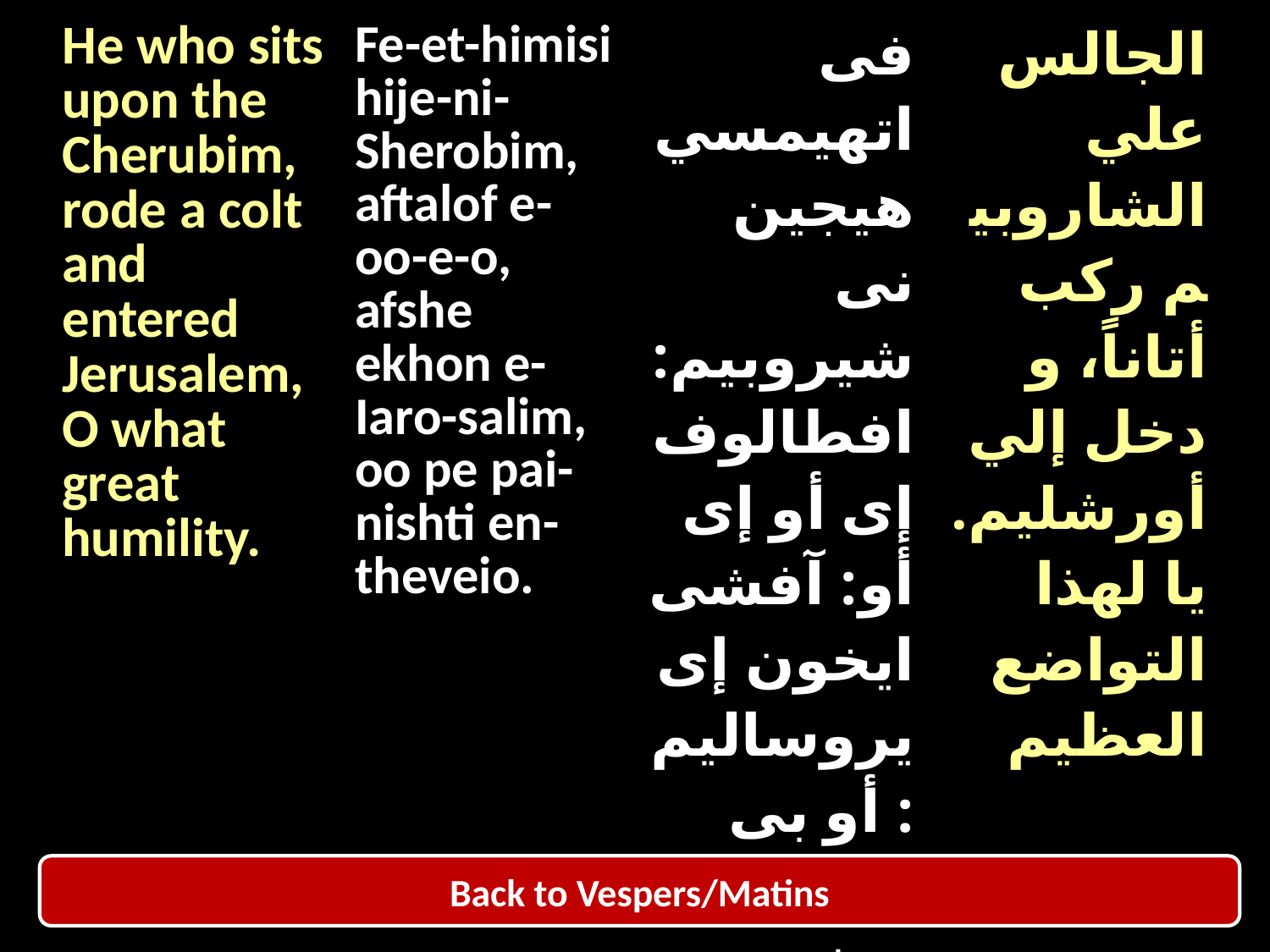

| He who sits upon the Cherubim, rode a colt and entered Jerusalem, O what great humility. | Fe-et-himisi hije-ni-Sherobim, aftalof e-oo-e-o, afshe ekhon e-Iaro-salim, oo pe pai-nishti en-theveio. | فى اتهيمسي هيجين نى شيروبيم: افطالوف إى أو إى أو: آفشى ايخون إى يروساليم: أو بى باى نيشتى إن ثيفيو | الجالس علي الشاروبيم ركب أتاناً، و دخل إلي أورشليم.يا لهذا التواضع العظيم |
| --- | --- | --- | --- |
Back to Vespers/Matins